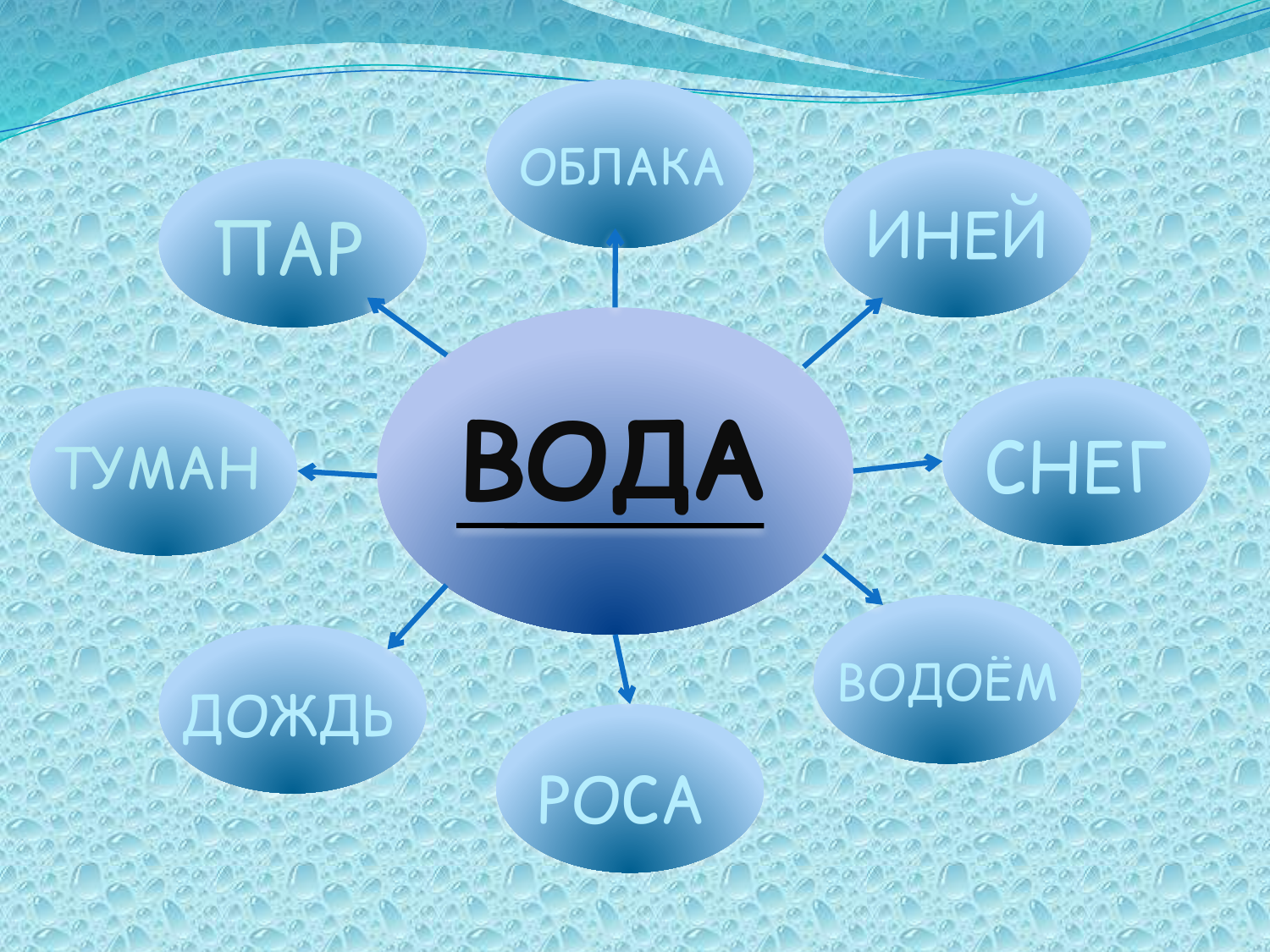

ОБЛАКА

ИНЕЙ
ПАР

ВОДА
СНЕГ
ТУМАН

ВОДОЁМ
ДОЖДЬ

РОСА